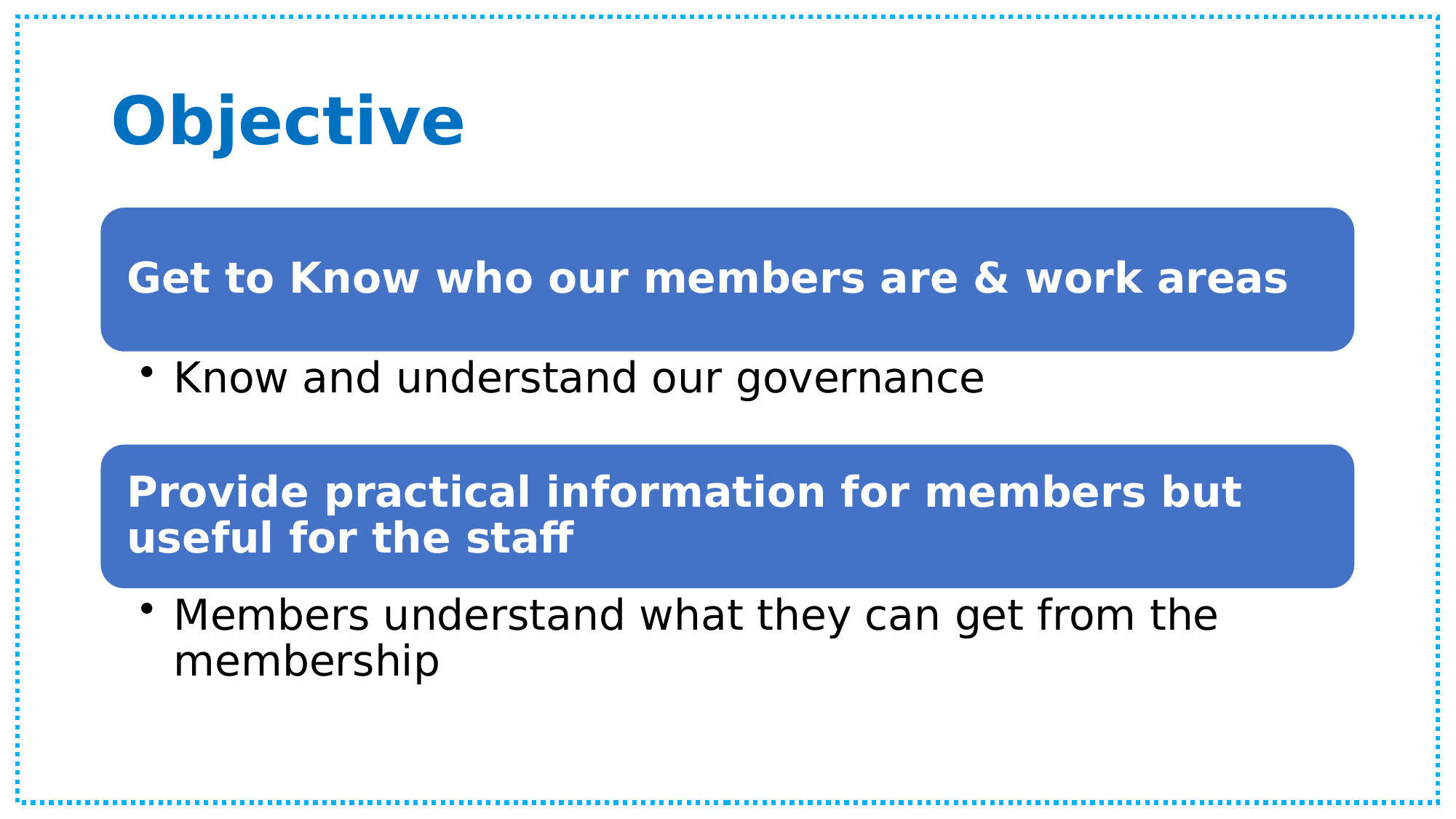

# Objective
Get to Know who our members are & work areas
Know and understand our governance
Provide practical information for members but useful for the staff
Members understand what they can get from the membership